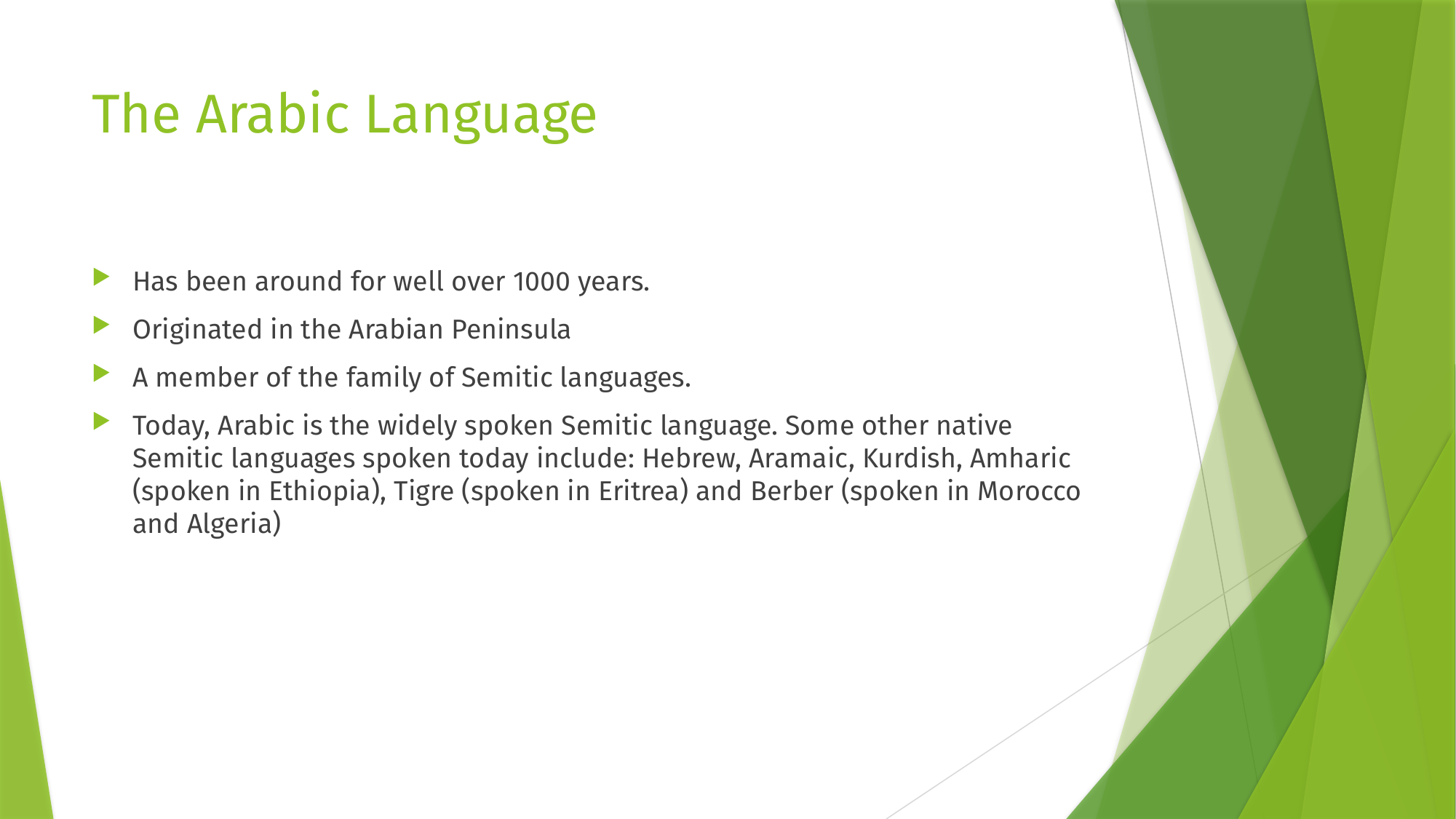

# The Arabic Language
Has been around for well over 1000 years.
Originated in the Arabian Peninsula
A member of the family of Semitic languages.
Today, Arabic is the widely spoken Semitic language. Some other native Semitic languages spoken today include: Hebrew, Aramaic, Kurdish, Amharic (spoken in Ethiopia), Tigre (spoken in Eritrea) and Berber (spoken in Morocco and Algeria)